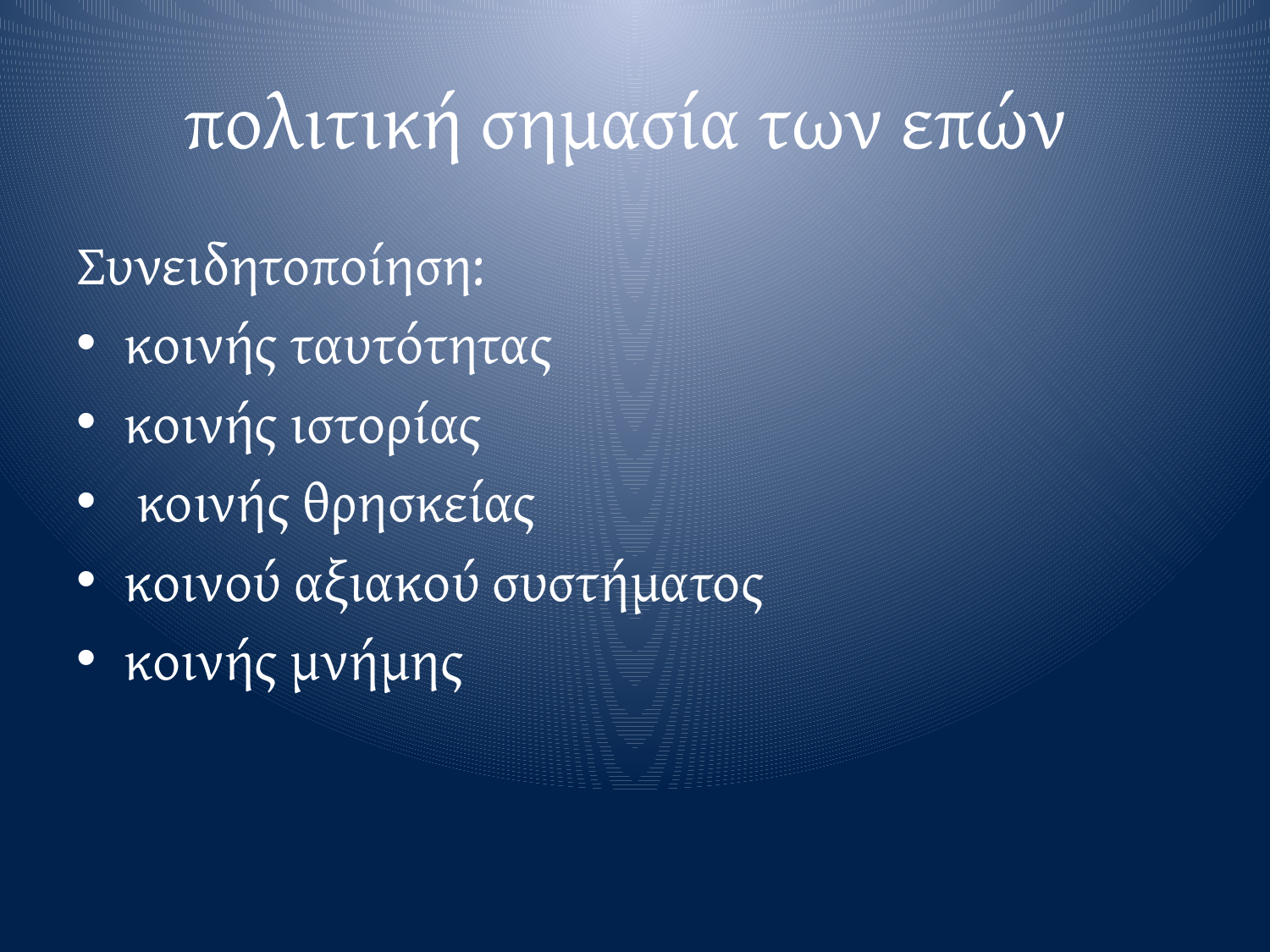

# πολιτική σημασία των επών
Συνειδητοποίηση:
κοινής ταυτότητας
κοινής ιστορίας
 κοινής θρησκείας
κοινού αξιακού συστήματος
κοινής μνήμης